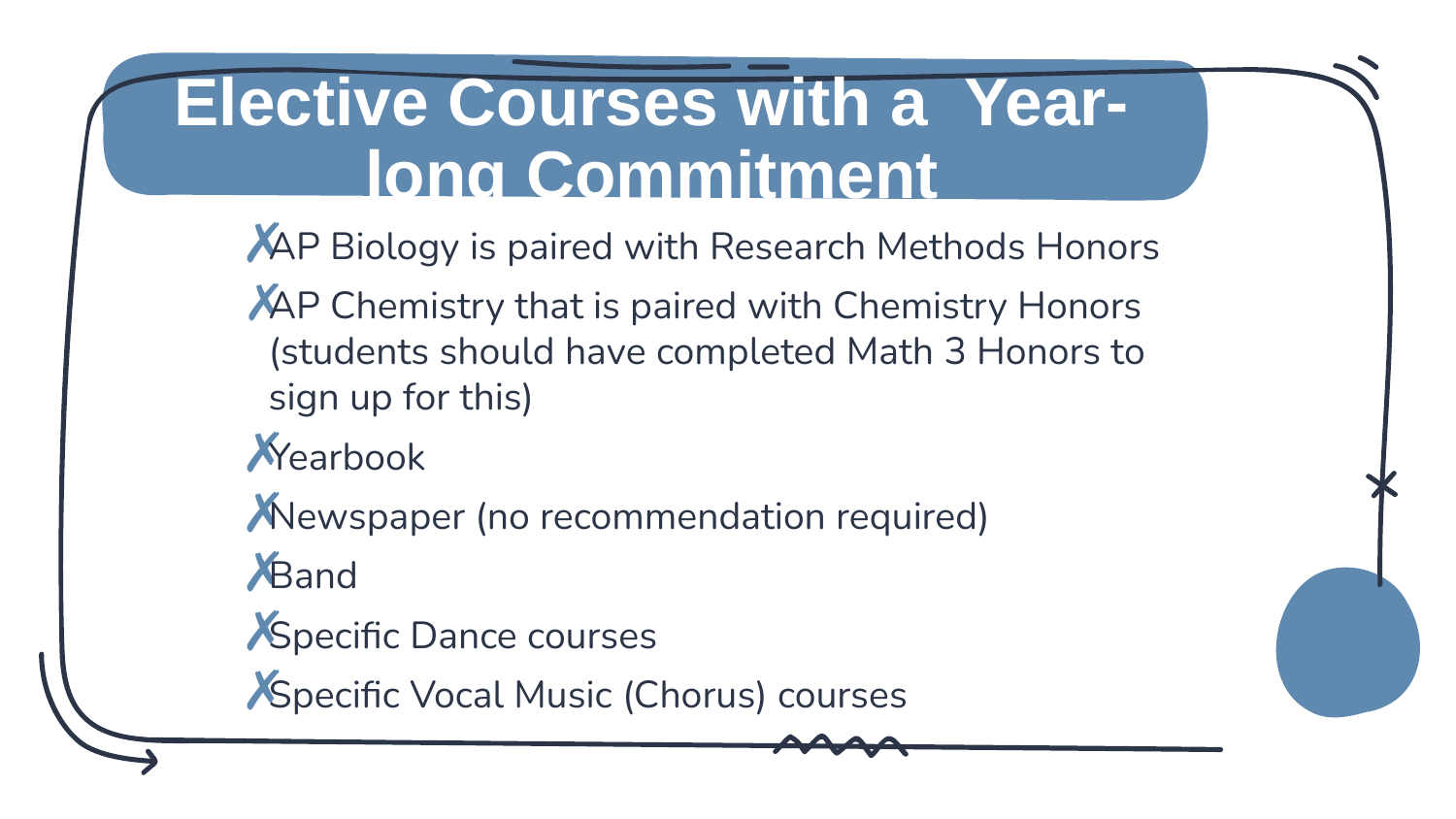

# Elective Courses with a  Year-long Commitment
AP Biology is paired with Research Methods Honors
AP Chemistry that is paired with Chemistry Honors (students should have completed Math 3 Honors to sign up for this)
Yearbook
Newspaper (no recommendation required)
Band
Specific Dance courses
Specific Vocal Music (Chorus) courses